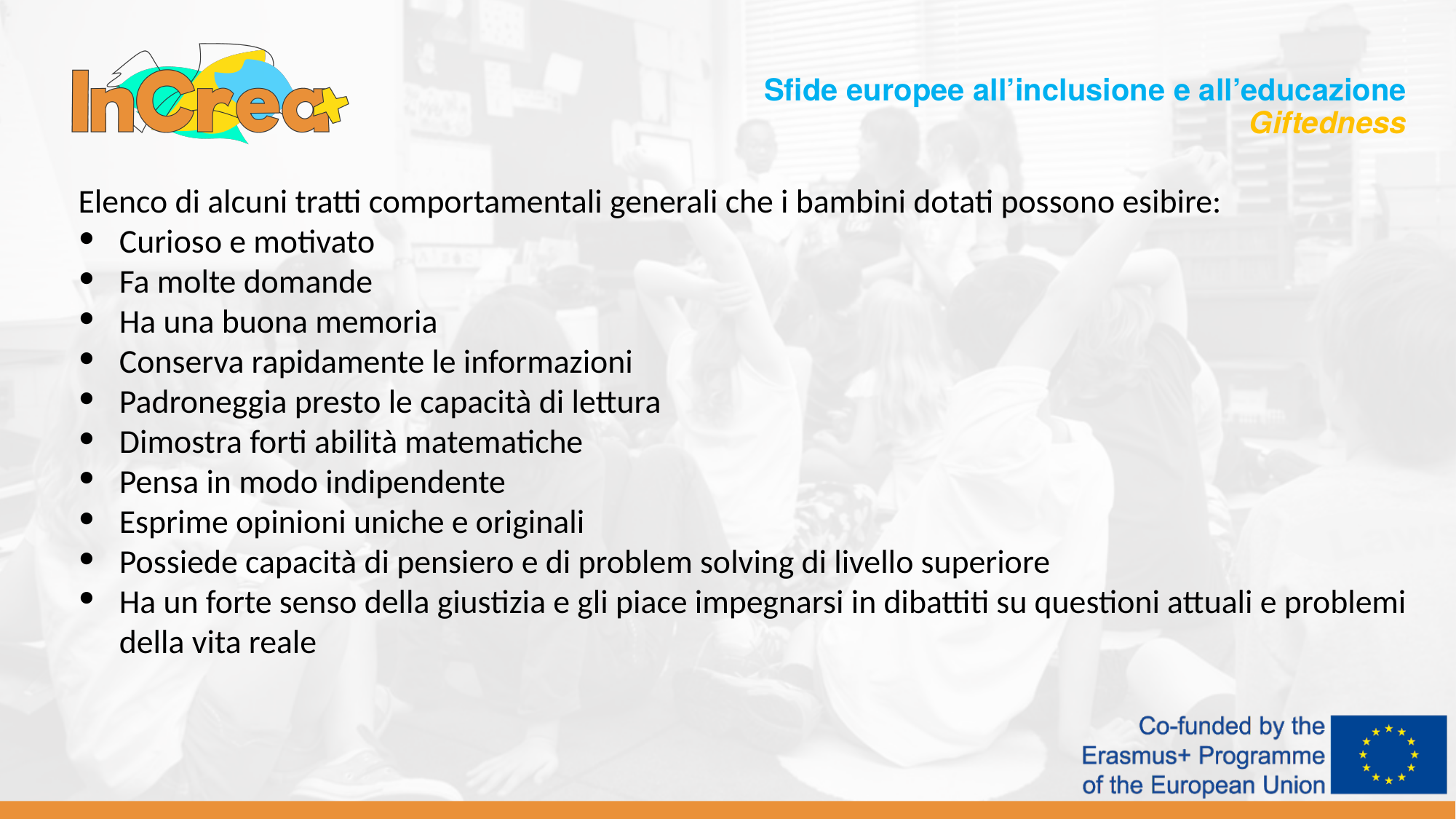

Sfide europee all’inclusione e all’educazione
Giftedness
Elenco di alcuni tratti comportamentali generali che i bambini dotati possono esibire:
Curioso e motivato
Fa molte domande
Ha una buona memoria
Conserva rapidamente le informazioni
Padroneggia presto le capacità di lettura
Dimostra forti abilità matematiche
Pensa in modo indipendente
Esprime opinioni uniche e originali
Possiede capacità di pensiero e di problem solving di livello superiore
Ha un forte senso della giustizia e gli piace impegnarsi in dibattiti su questioni attuali e problemi della vita reale